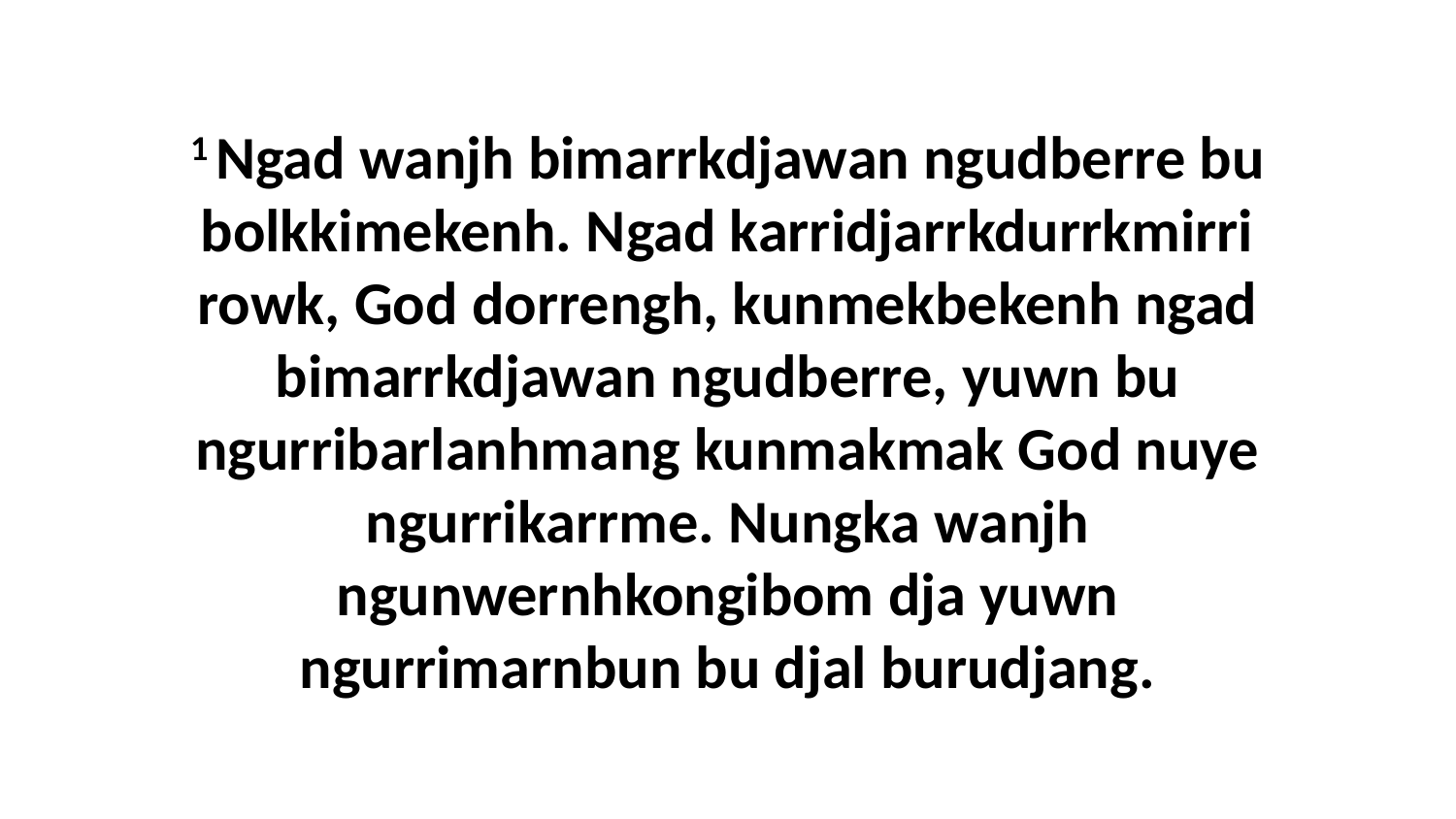

1 Ngad wanjh bimarrkdjawan ngudberre bu bolkkimekenh. Ngad karridjarrkdurrkmirri rowk, God dorrengh, kunmekbekenh ngad bimarrkdjawan ngudberre, yuwn bu ngurribarlanhmang kunmakmak God nuye ngurrikarrme. Nungka wanjh ngunwernhkongibom dja yuwn ngurrimarnbun bu djal burudjang.